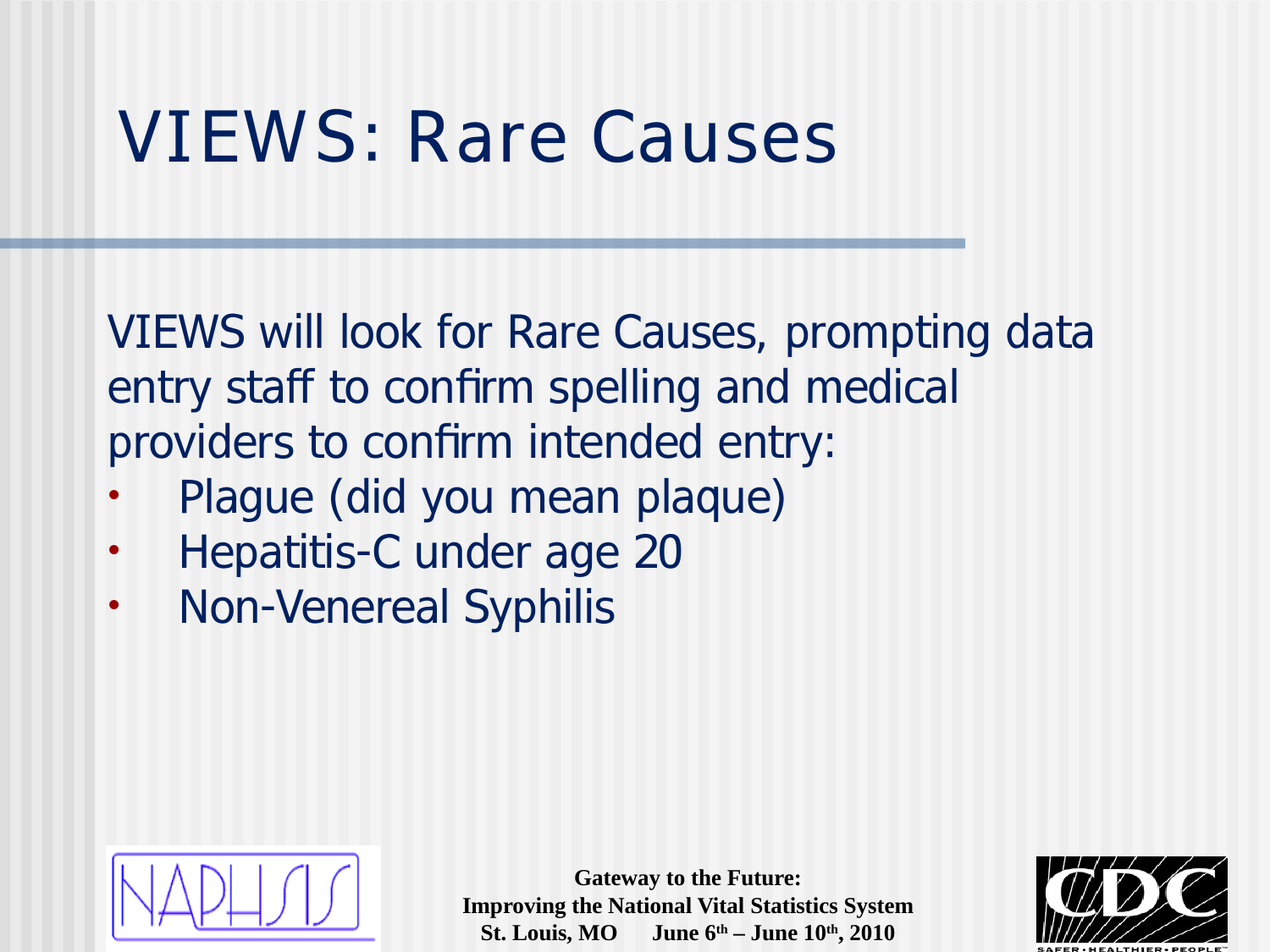

# VIEWS: Rare Causes
VIEWS will look for Rare Causes, prompting data entry staff to confirm spelling and medical providers to confirm intended entry:
Plague (did you mean plaque)
Hepatitis-C under age 20
Non-Venereal Syphilis